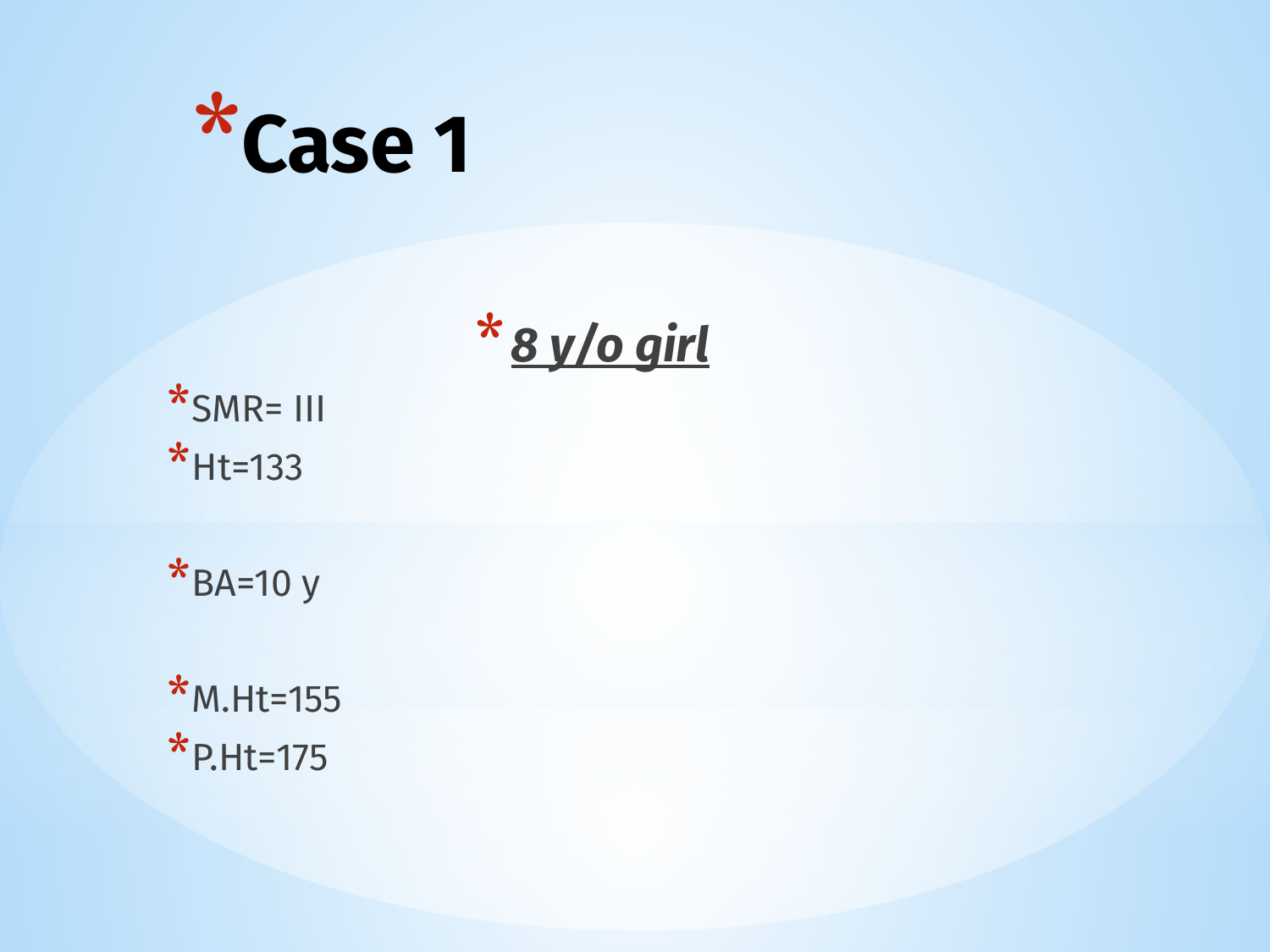

# Case 1
8 y/o girl
SMR= III
Ht=133

BA=10 y

M.Ht=155
P.Ht=175